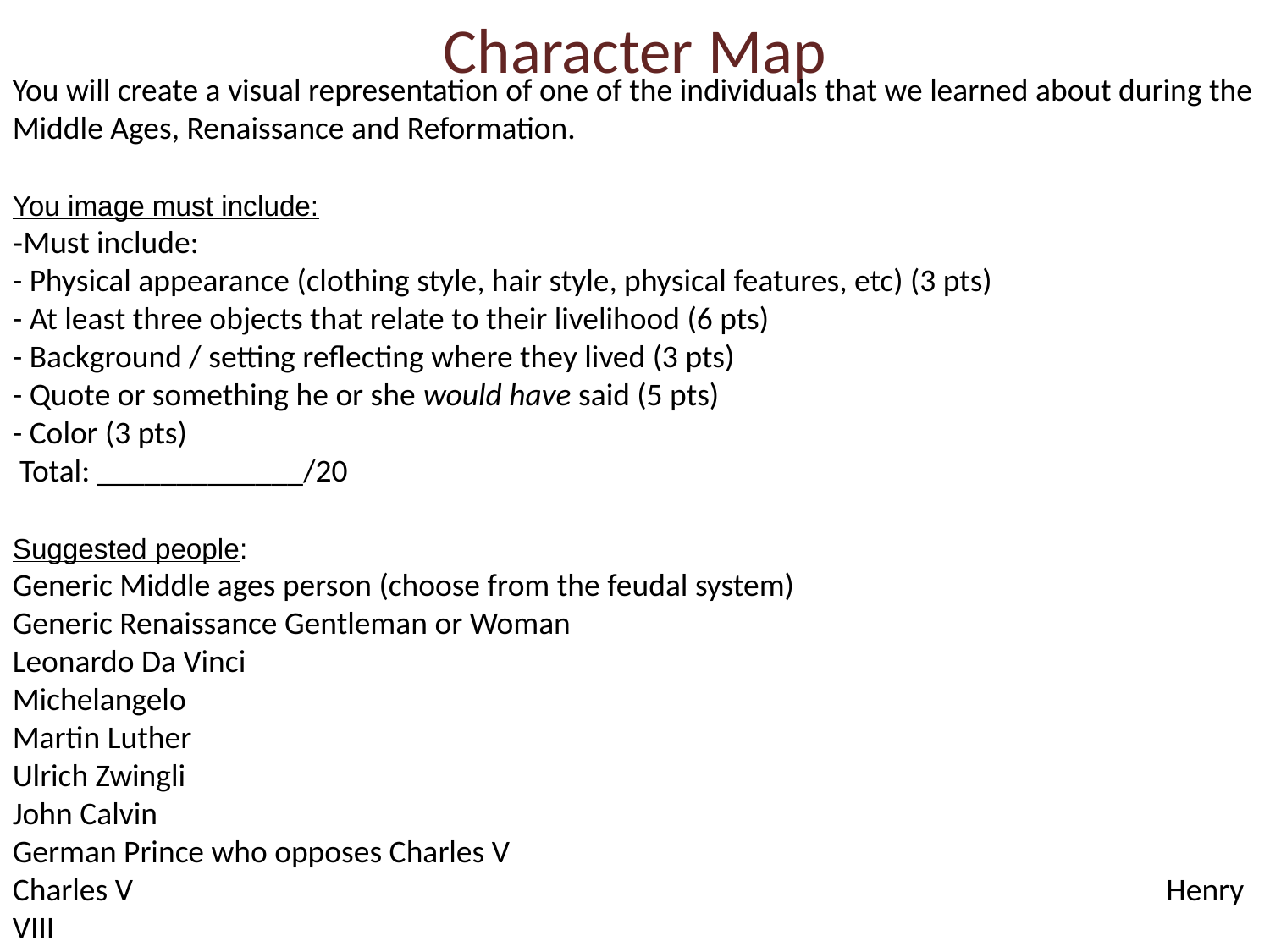

# Character Map
You will create a visual representation of one of the individuals that we learned about during the Middle Ages, Renaissance and Reformation.

You image must include:
-Must include:
- Physical appearance (clothing style, hair style, physical features, etc) (3 pts)
- At least three objects that relate to their livelihood (6 pts)
- Background / setting reflecting where they lived (3 pts)
- Quote or something he or she would have said (5 pts)
- Color (3 pts)
 Total: _____________/20

Suggested people:
Generic Middle ages person (choose from the feudal system)                                                   Generic Renaissance Gentleman or Woman                                                                               Leonardo Da Vinci                                                                                                                     Michelangelo                                                                                                                                         Martin Luther                                                                                                                                          Ulrich Zwingli                                                                                                                                               John Calvin                                                                                                                                           German Prince who opposes Charles V                                                                                           Charles V                                                                                                                                                Henry VIII